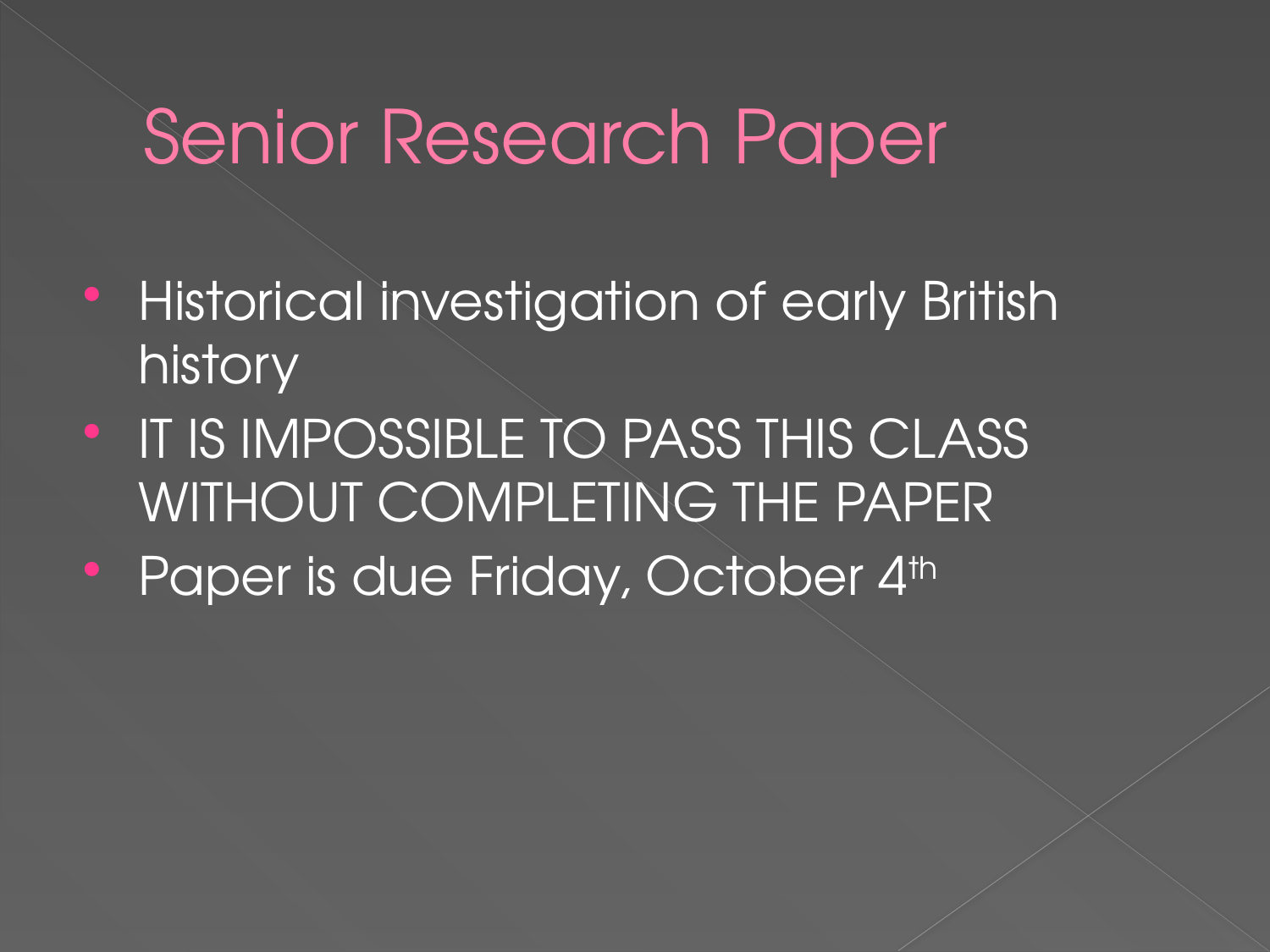

# Senior Research Paper
Historical investigation of early British history
IT IS IMPOSSIBLE TO PASS THIS CLASS WITHOUT COMPLETING THE PAPER
Paper is due Friday, October 4th